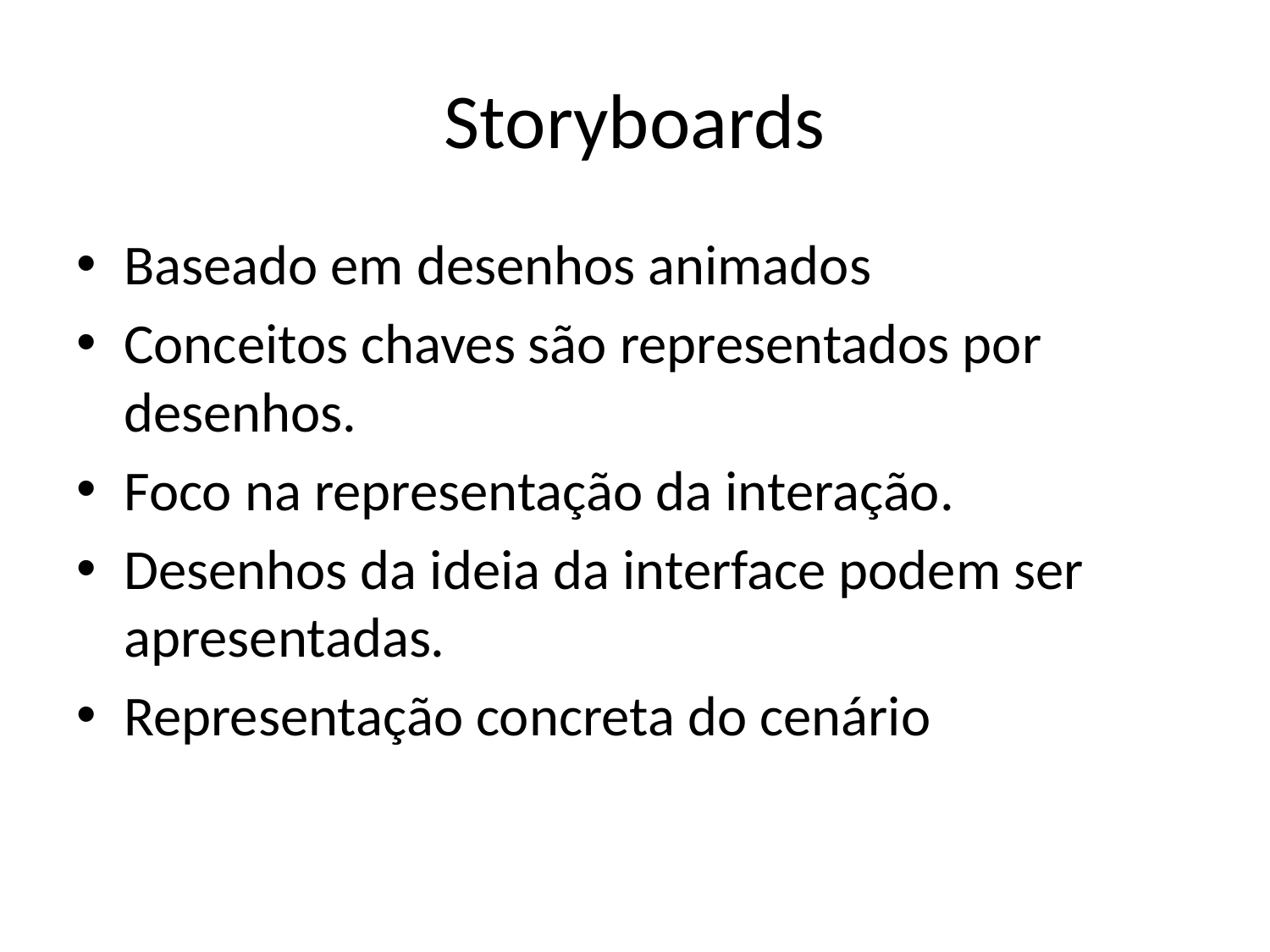

# Storyboards
Baseado em desenhos animados
Conceitos chaves são representados por desenhos.
Foco na representação da interação.
Desenhos da ideia da interface podem ser apresentadas.
Representação concreta do cenário